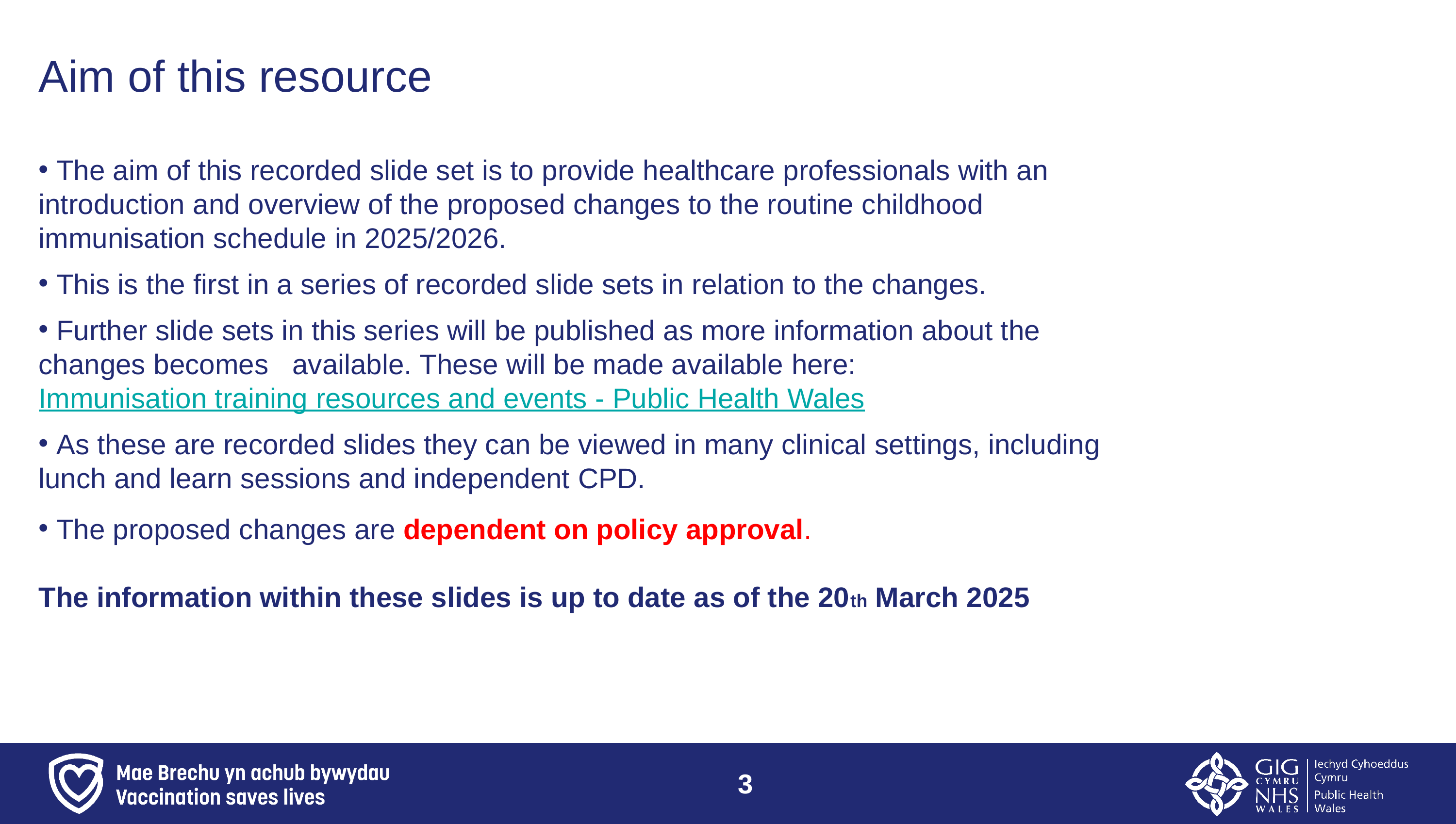

Aim of this resource​
 The aim of this recorded slide set is to provide healthcare professionals with an introduction and overview of the proposed changes to the routine childhood immunisation schedule in 2025/2026.​
​
 This is the first in a series of recorded slide sets in relation to the changes. ​
​
 Further slide sets in this series will be published as more information about the changes becomes   available. These will be made available here: Immunisation training resources and events - Public Health Wales​
​
 As these are recorded slides they can be viewed in many clinical settings, including lunch and learn sessions and independent CPD. ​
​
 The proposed changes are dependent on policy approval. ​
​
The information within these slides is up to date as of the 20th March 2025
3